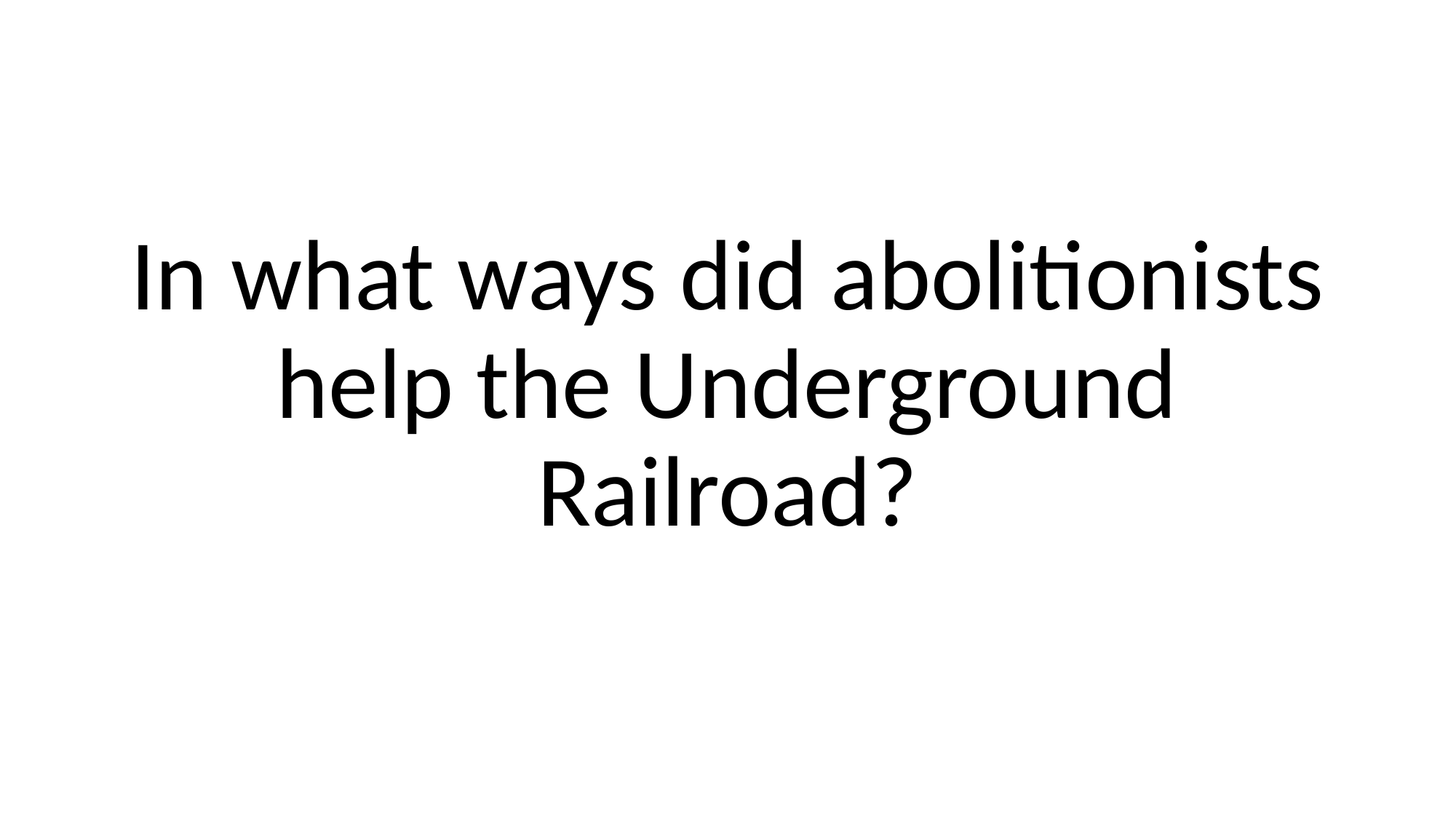

In what ways did abolitionists help the Underground Railroad?